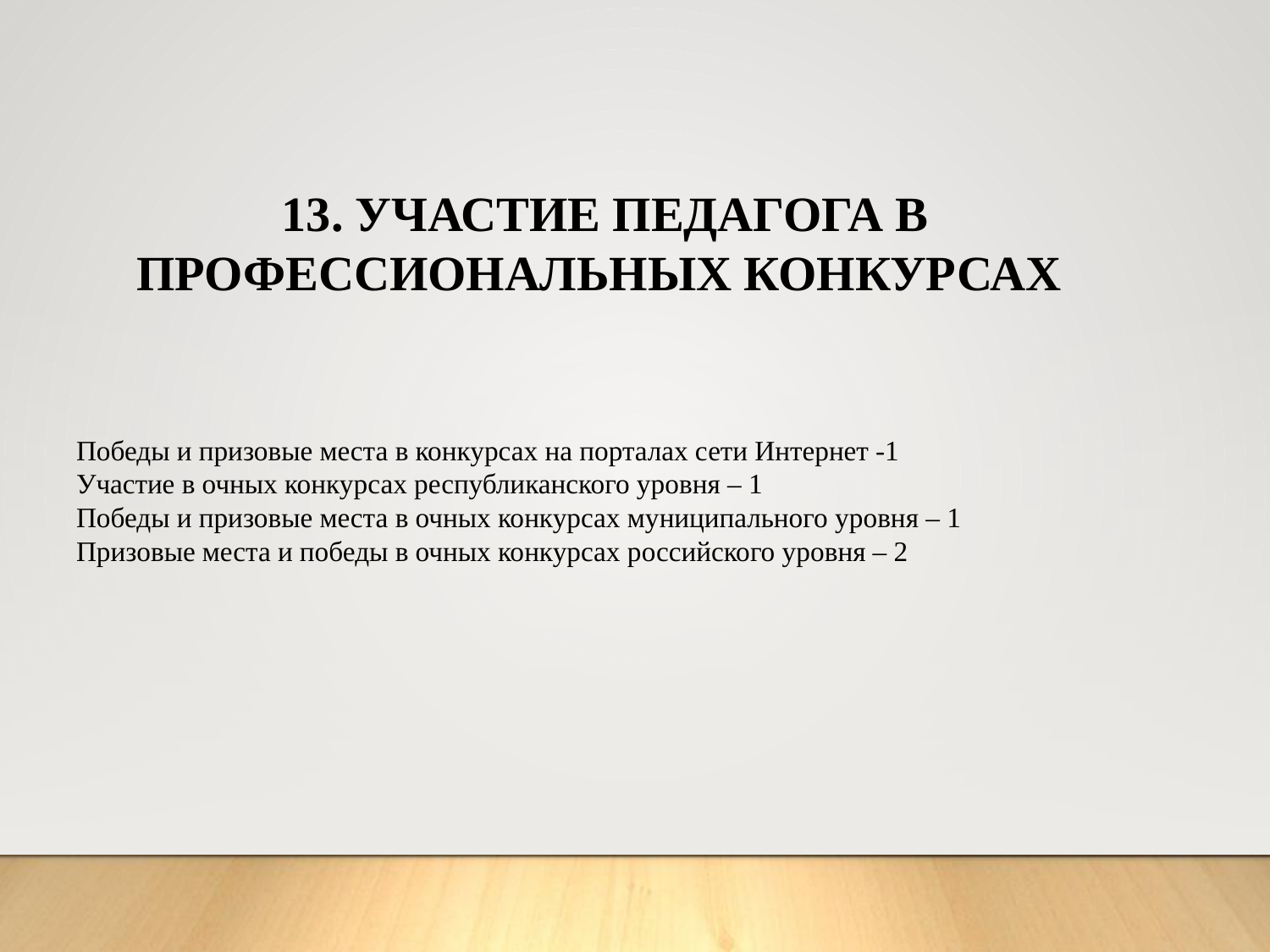

13. УЧАСТИЕ ПЕДАГОГА В ПРОФЕССИОНАЛЬНЫХ КОНКУРСАХ

Победы и призовые места в конкурсах на порталах сети Интернет -1
Участие в очных конкурсах республиканского уровня – 1
Победы и призовые места в очных конкурсах муниципального уровня – 1
Призовые места и победы в очных конкурсах российского уровня – 2